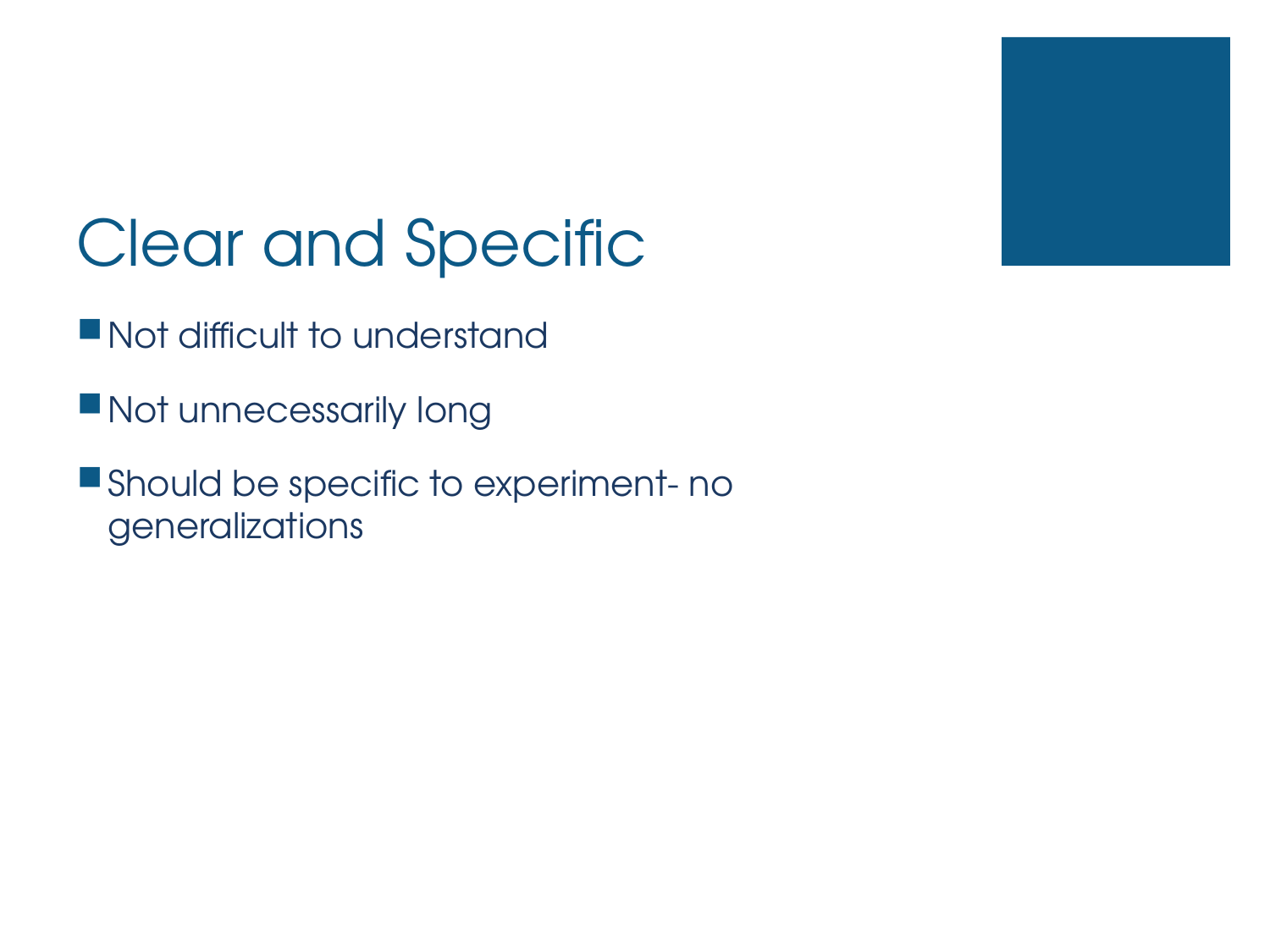

# Clear and Specific
Not difficult to understand
Not unnecessarily long
Should be specific to experiment- no generalizations